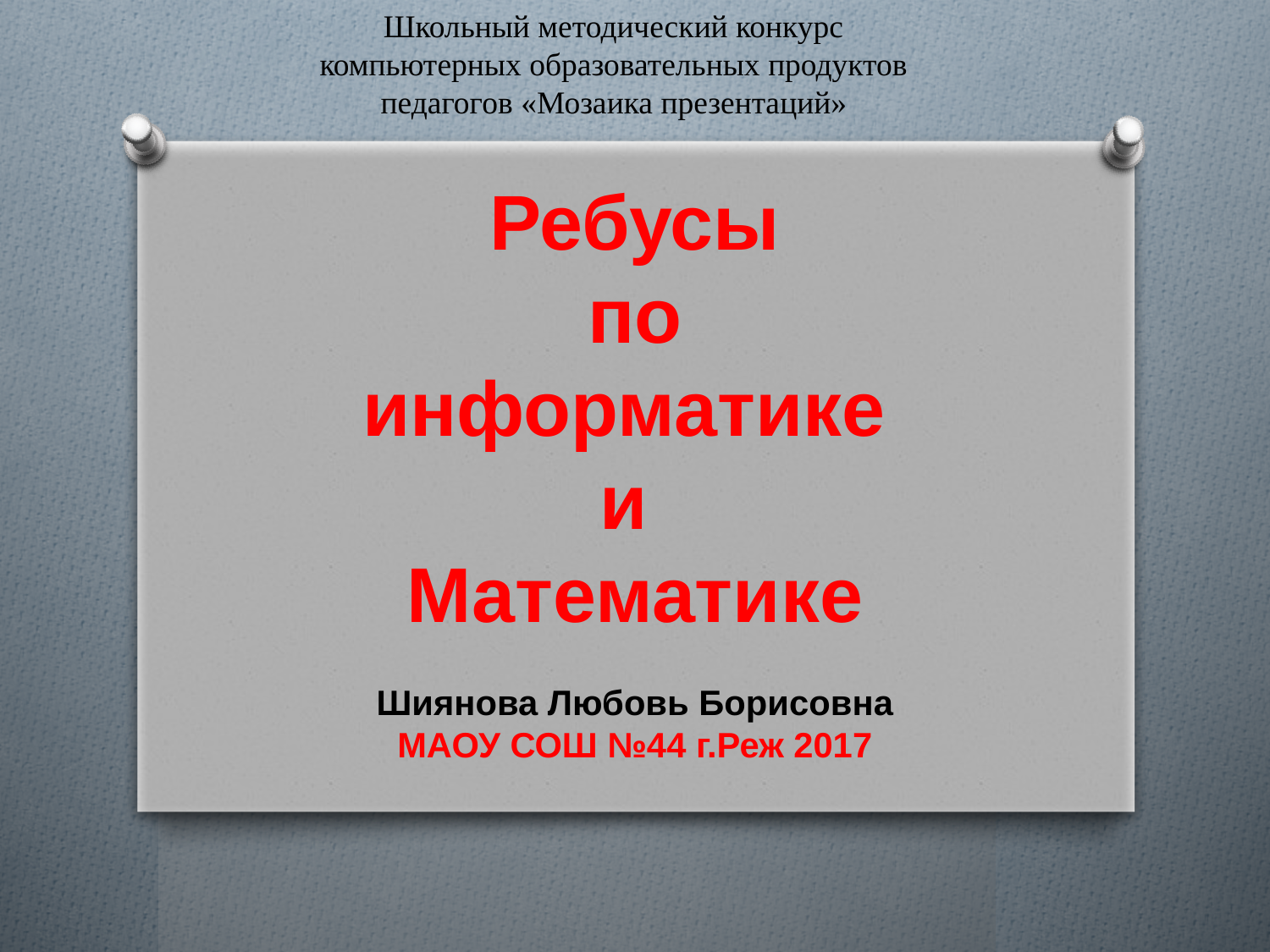

Школьный методический конкурс компьютерных образовательных продуктов педагогов «Мозаика презентаций»
Ребусы
по
информатике
и
Математике

Шиянова Любовь Борисовна
МАОУ СОШ №44 г.Реж 2017